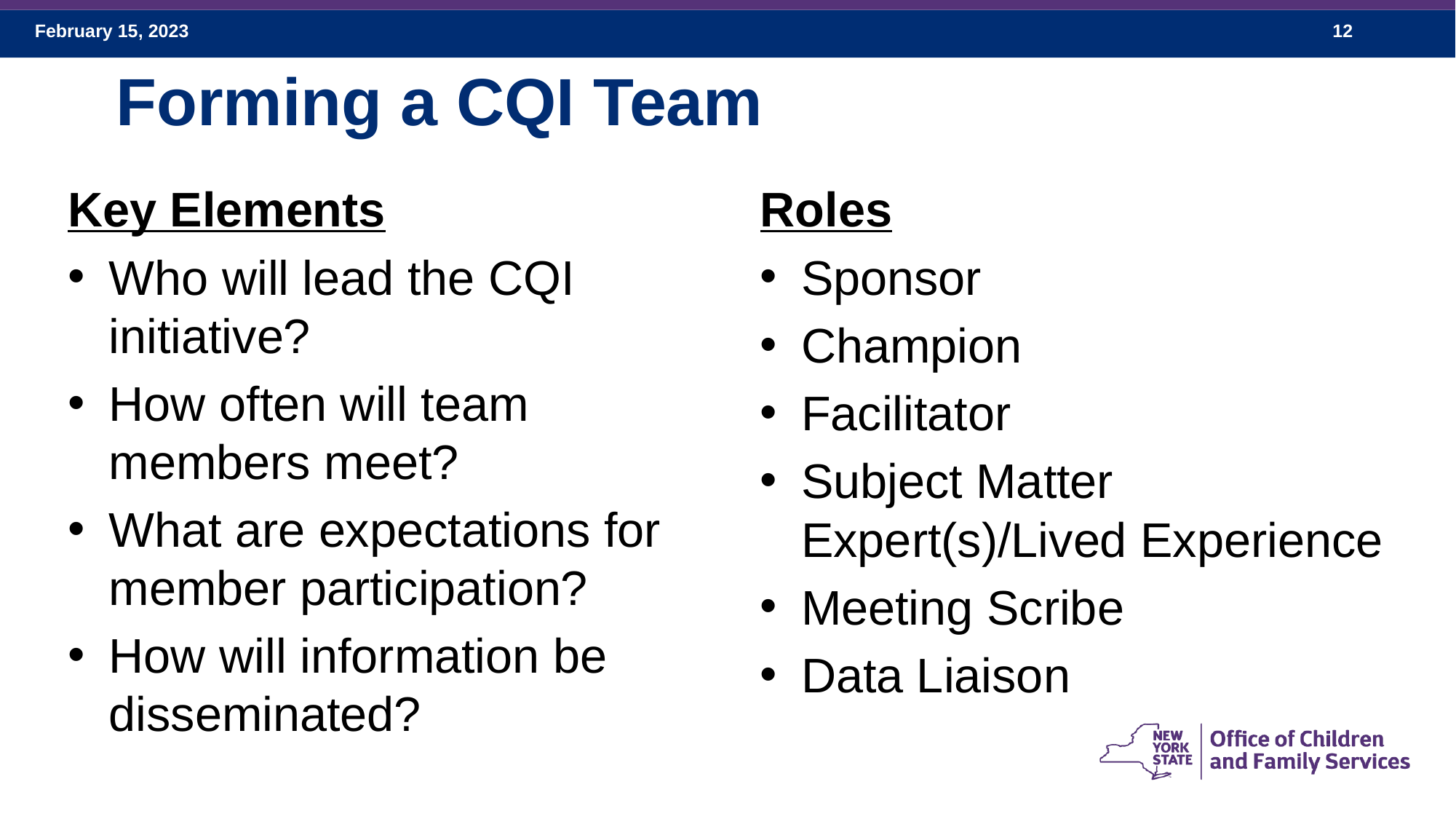

# Forming a CQI Team
Key Elements
Who will lead the CQI initiative?
How often will team members meet?
What are expectations for member participation?
How will information be disseminated?
Roles
Sponsor
Champion
Facilitator
Subject Matter Expert(s)/Lived Experience
Meeting Scribe
Data Liaison